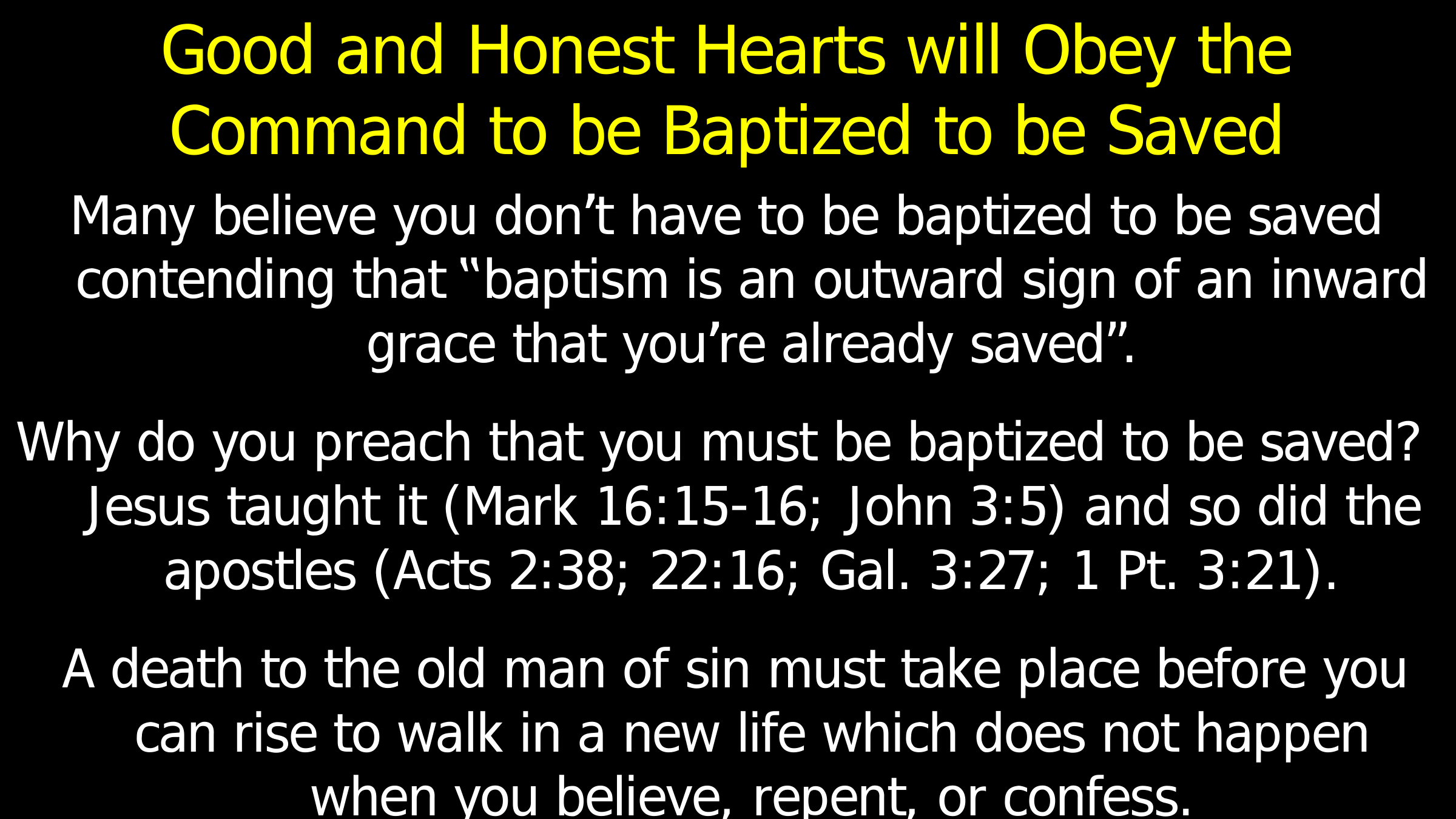

# Good and Honest Hearts will Obey the Command to be Baptized to be Saved
Many believe you don’t have to be baptized to be saved contending that “baptism is an outward sign of an inward grace that you’re already saved”.

Why do you preach that you must be baptized to be saved?  Jesus taught it (Mark 16:15-16; John 3:5) and so did the apostles (Acts 2:38; 22:16; Gal. 3:27; 1 Pt. 3:21).

 A death to the old man of sin must take place before you can rise to walk in a new life which does not happen when you believe, repent, or confess.